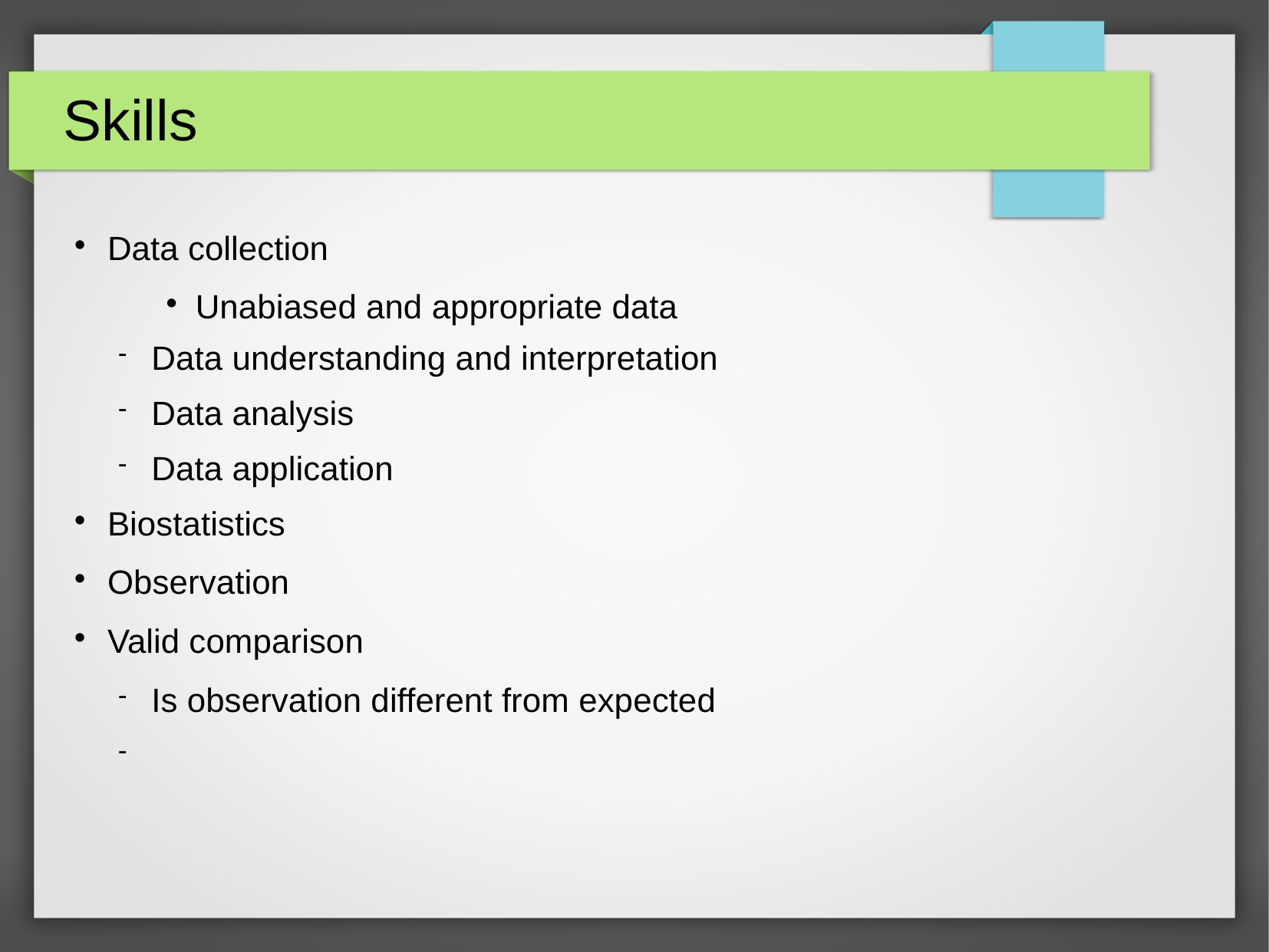

Skills
Data collection
Unabiased and appropriate data
Data understanding and interpretation
Data analysis
Data application
Biostatistics
Observation
Valid comparison
Is observation different from expected